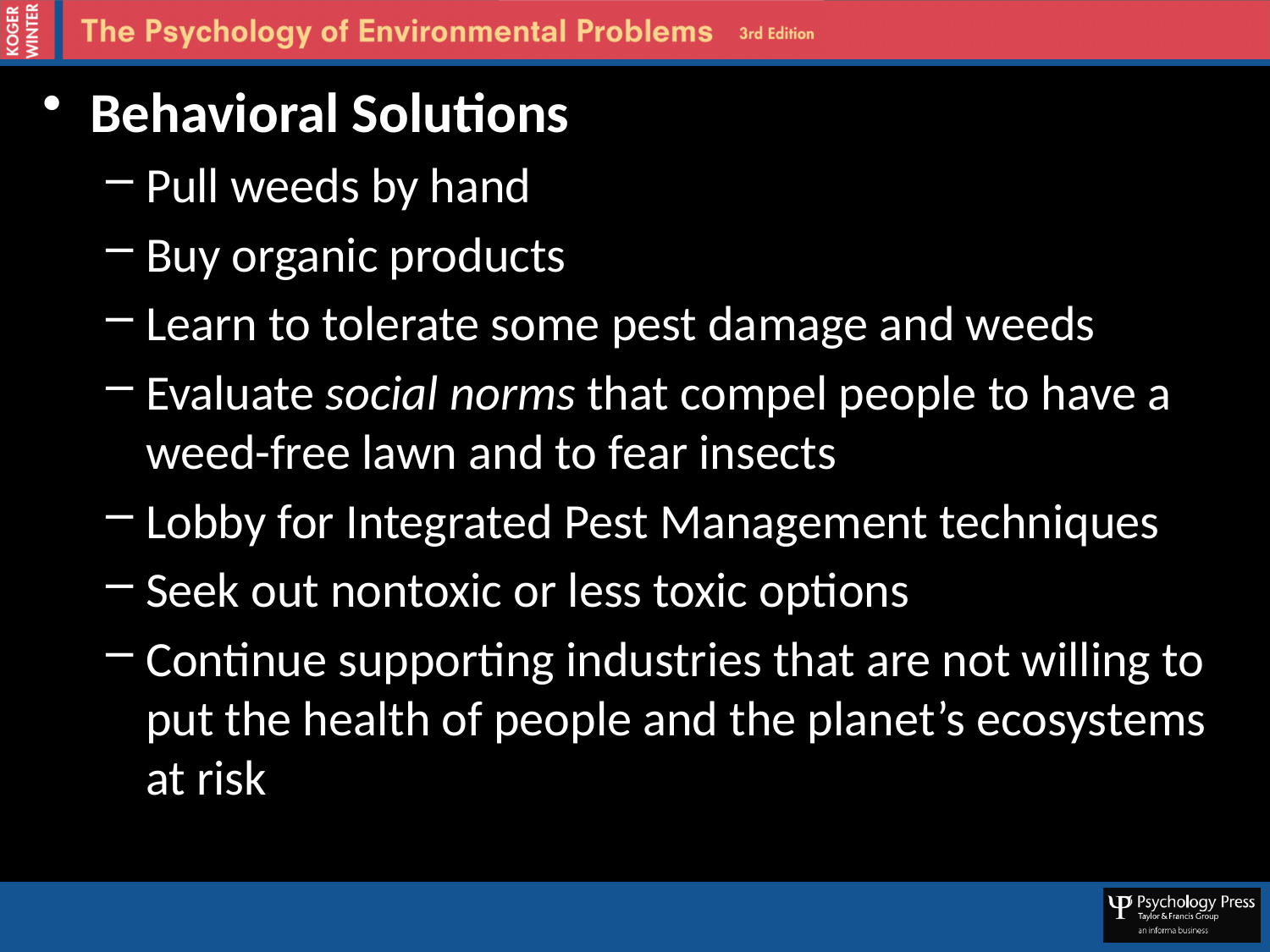

Behavioral Solutions
Pull weeds by hand
Buy organic products
Learn to tolerate some pest damage and weeds
Evaluate social norms that compel people to have a weed-free lawn and to fear insects
Lobby for Integrated Pest Management techniques
Seek out nontoxic or less toxic options
Continue supporting industries that are not willing to put the health of people and the planet’s ecosystems at risk